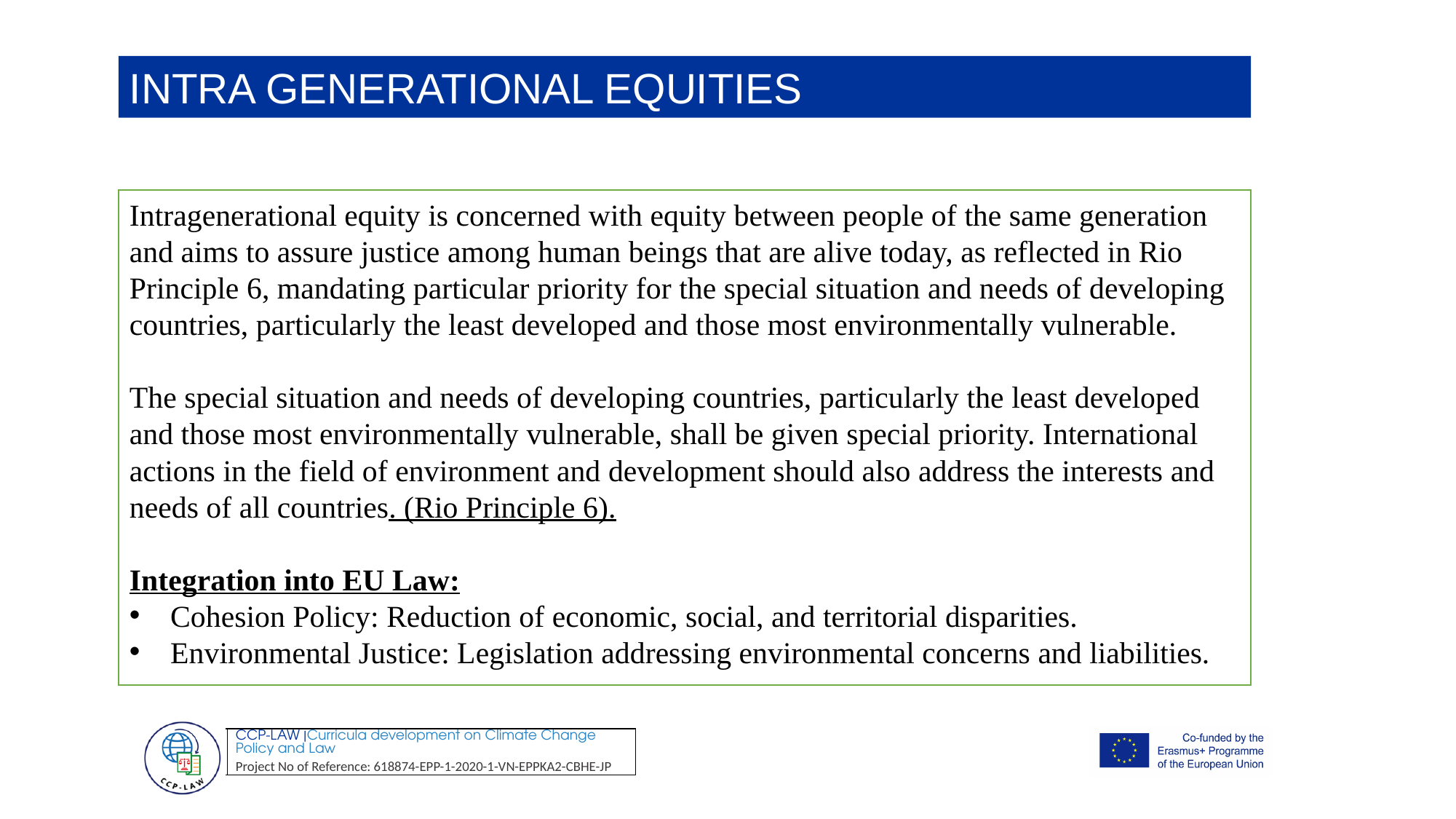

INTRA GENERATIONAL EQUITIES
Intragenerational equity is concerned with equity between people of the same generation and aims to assure justice among human beings that are alive today, as reflected in Rio Principle 6, mandating particular priority for the special situation and needs of developing countries, particularly the least developed and those most environmentally vulnerable.

The special situation and needs of developing countries, particularly the least developed and those most environmentally vulnerable, shall be given special priority. International actions in the field of environment and development should also address the interests and needs of all countries. (Rio Principle 6).

Integration into EU Law:
Cohesion Policy: Reduction of economic, social, and territorial disparities.
Environmental Justice: Legislation addressing environmental concerns and liabilities.